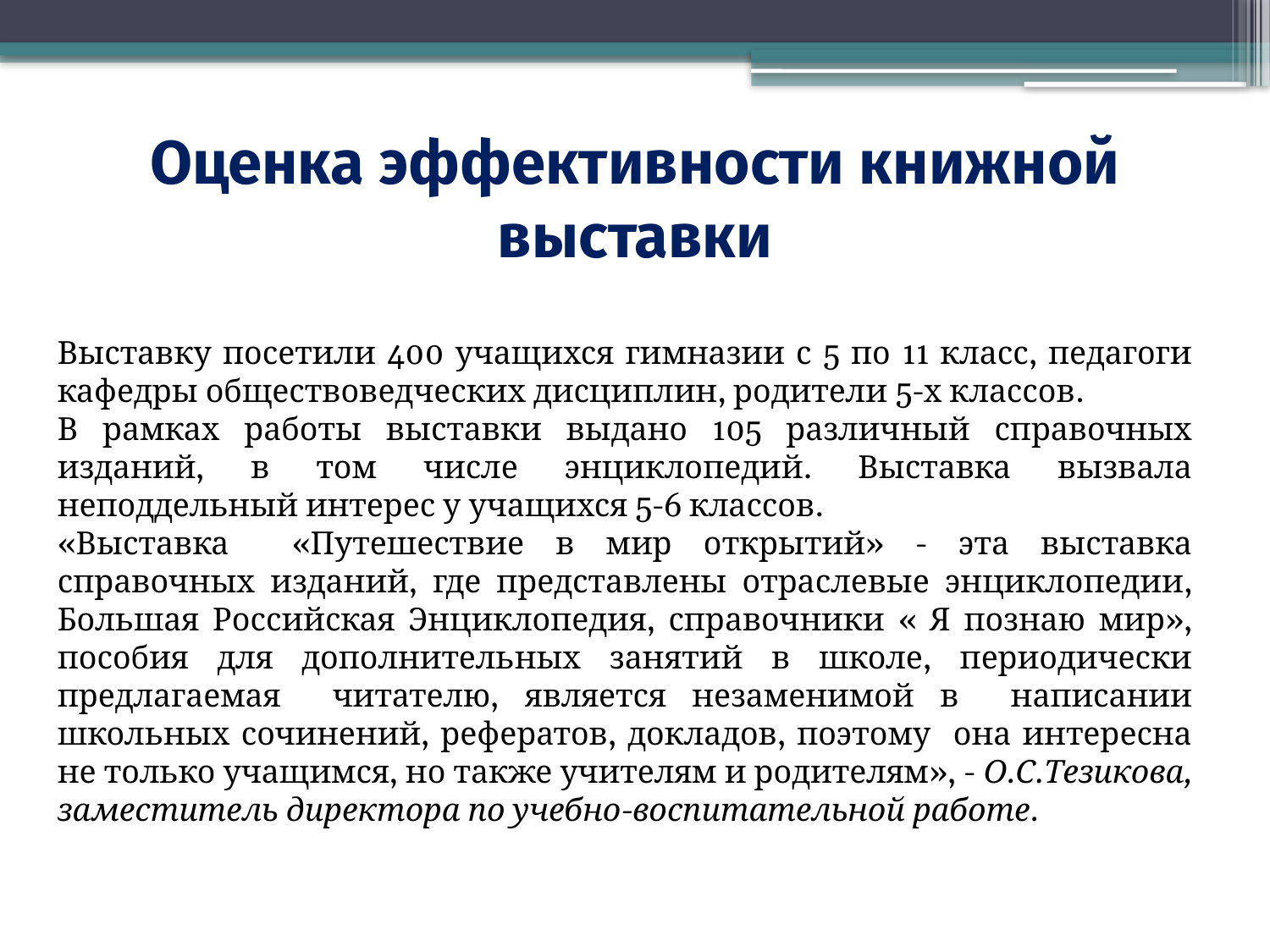

# Оценка эффективности книжной выставки
Выставку посетили 400 учащихся гимназии с 5 по 11 класс, педагоги кафедры обществоведческих дисциплин, родители 5-х классов.
В рамках работы выставки выдано 105 различный справочных изданий, в том числе энциклопедий. Выставка вызвала неподдельный интерес у учащихся 5-6 классов.
«Выставка  «Путешествие в мир открытий» - эта выставка справочных изданий, где представлены отраслевые энциклопедии, Большая Российская Энциклопедия, справочники « Я познаю мир», пособия для дополнительных занятий в школе, периодически предлагаемая  читателю, является незаменимой в  написании школьных сочинений, рефератов, докладов, поэтому  она интересна не только учащимся, но также учителям и родителям», - О.С.Тезикова, заместитель директора по учебно-воспитательной работе.